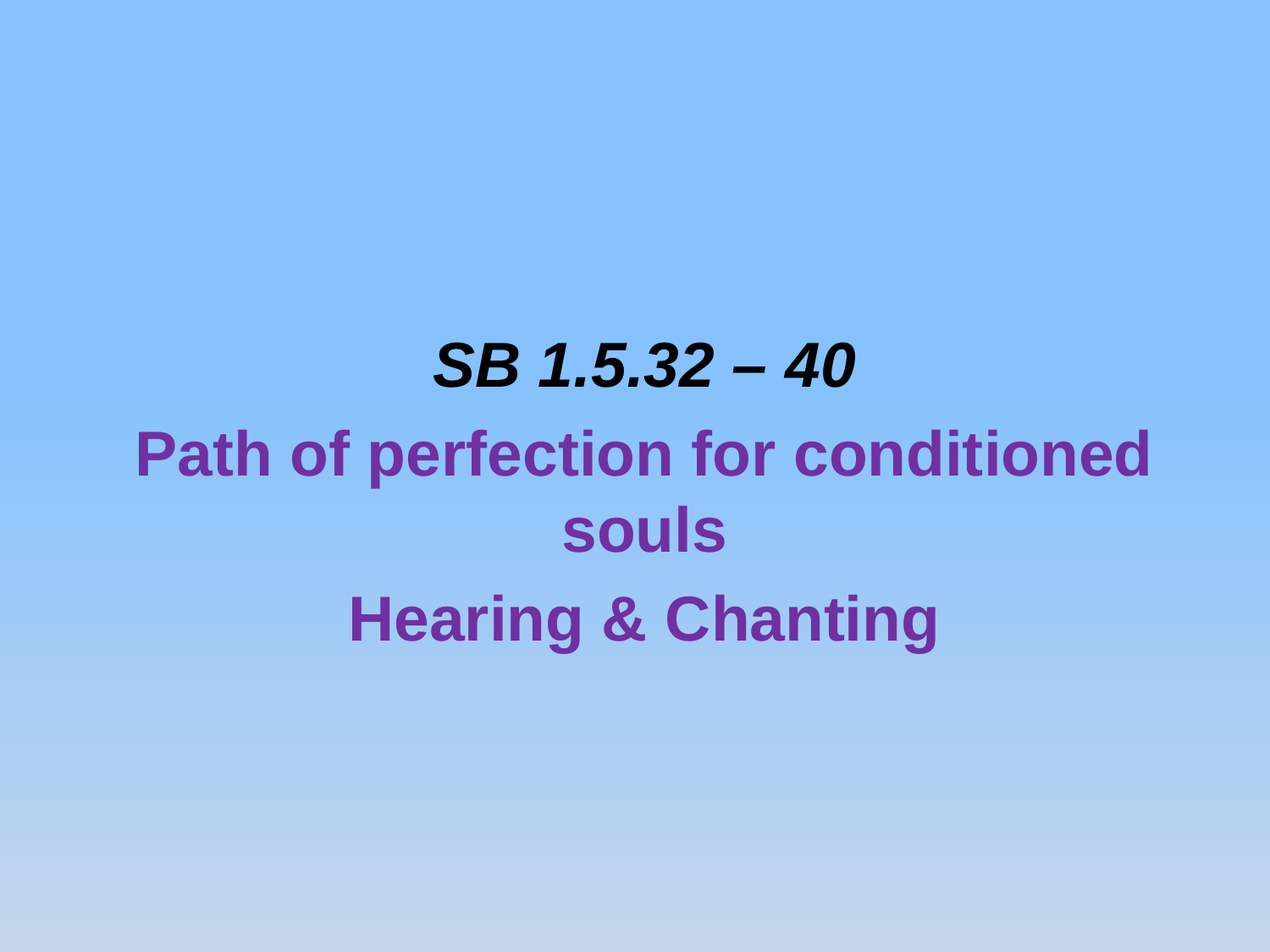

SB 1.5.32 – 40
Path of perfection for conditioned souls
Hearing & Chanting